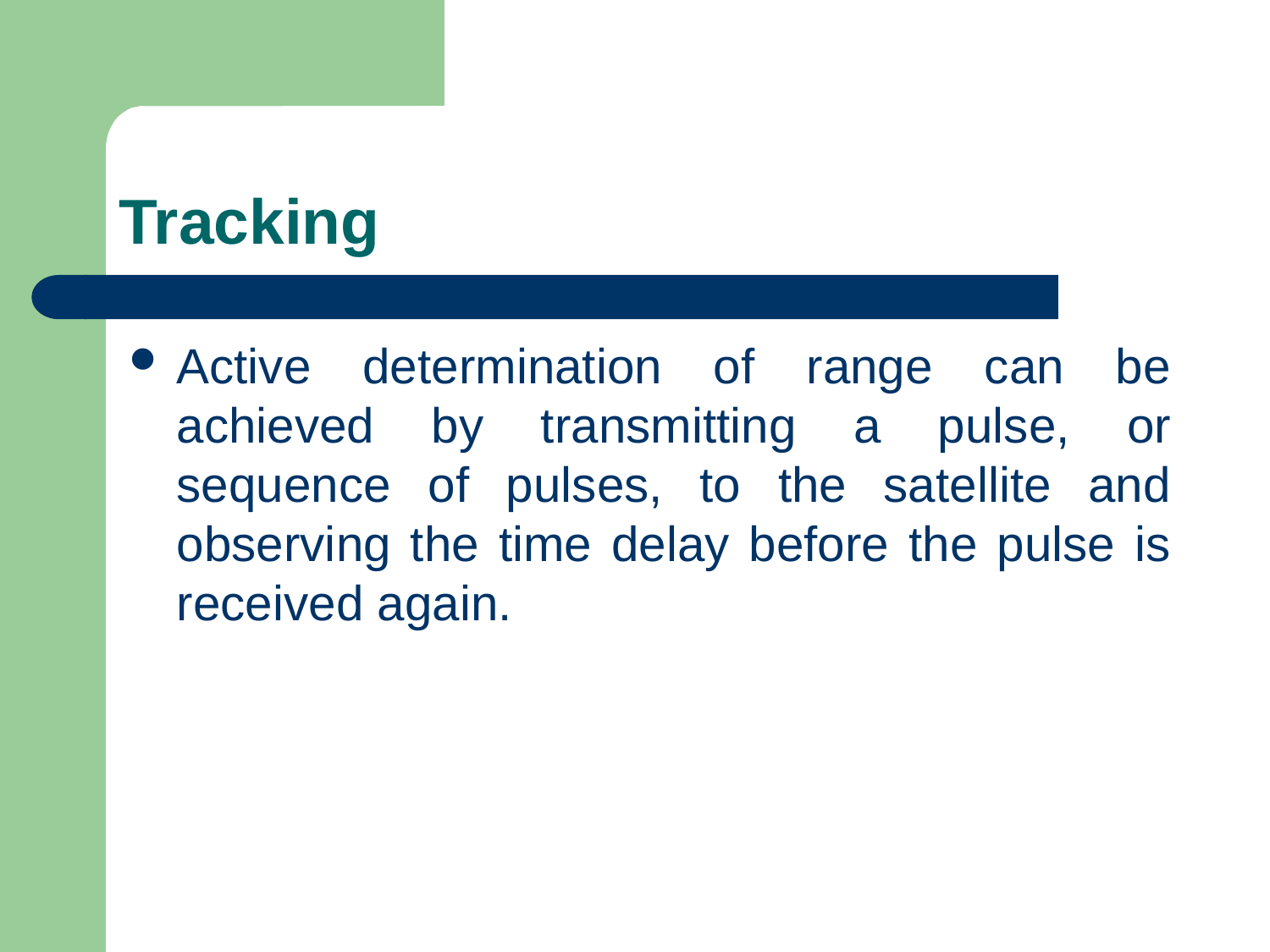

# Tracking
Active determination of range can be achieved by transmitting a pulse, or sequence of pulses, to the satellite and observing the time delay before the pulse is received again.